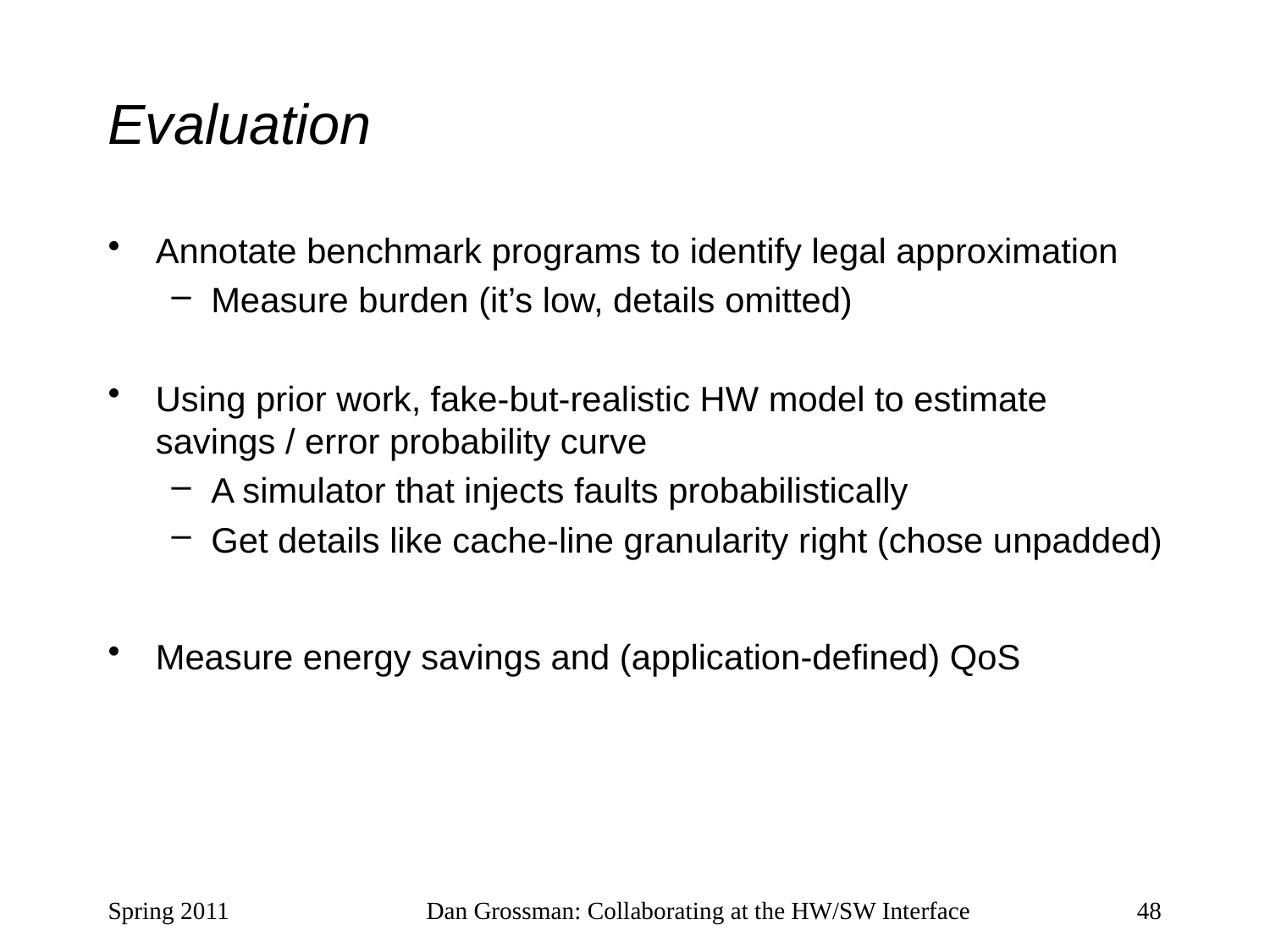

# Evaluation
Annotate benchmark programs to identify legal approximation
Measure burden (it’s low, details omitted)

Using prior work, fake-but-realistic HW model to estimate     savings / error probability curve
A simulator that injects faults probabilistically
Get details like cache-line granularity right (chose unpadded)

Measure energy savings and (application-defined) QoS
Spring 2011
Dan Grossman: Collaborating at the HW/SW Interface
48